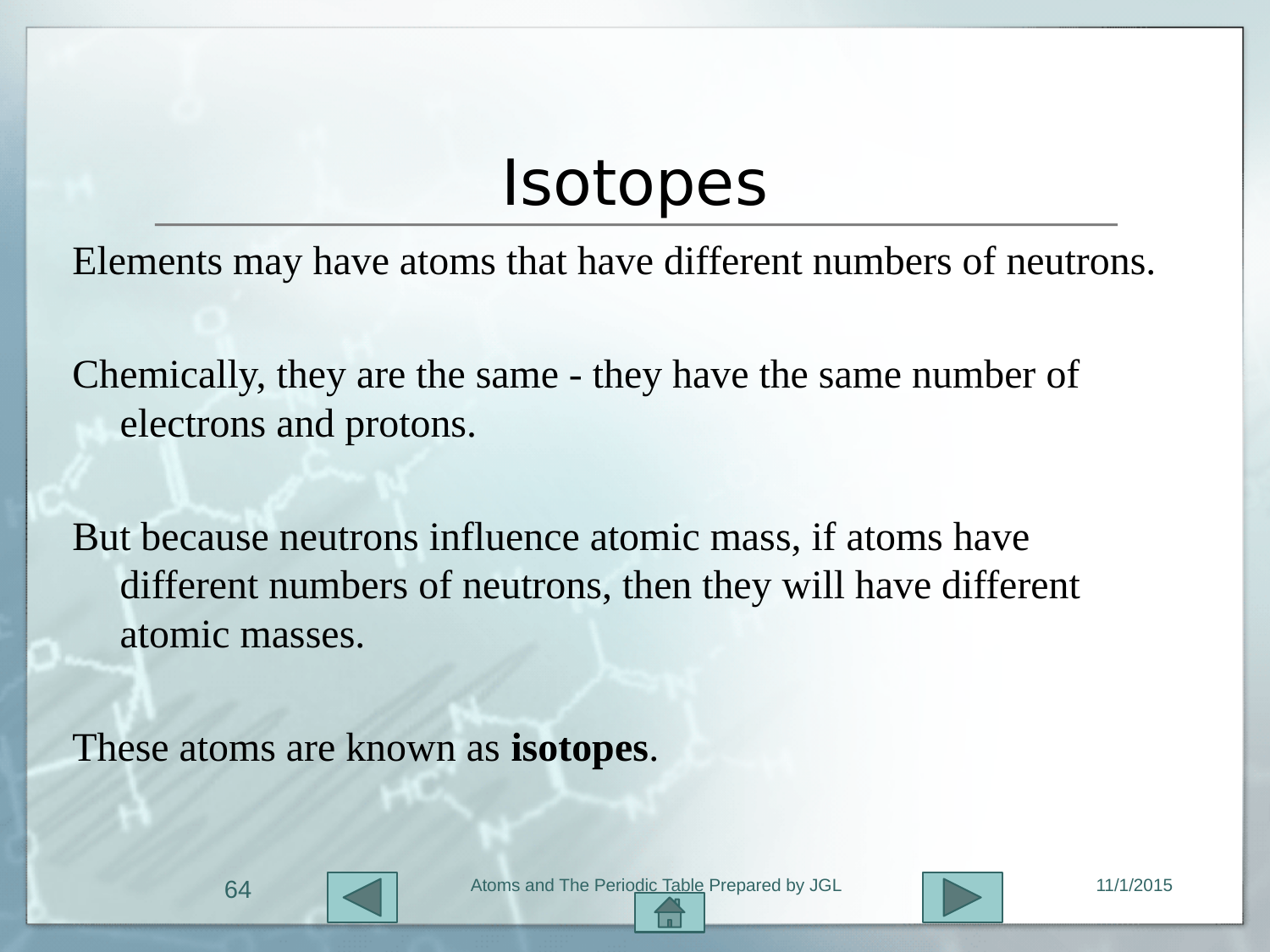

# Isotopes
Elements may have atoms that have different numbers of neutrons.

Chemically, they are the same - they have the same number of electrons and protons.

But because neutrons influence atomic mass, if atoms have different numbers of neutrons, then they will have different atomic masses.

These atoms are known as isotopes.

64
Atoms and The Periodic Table Prepared by JGL
11/1/2015